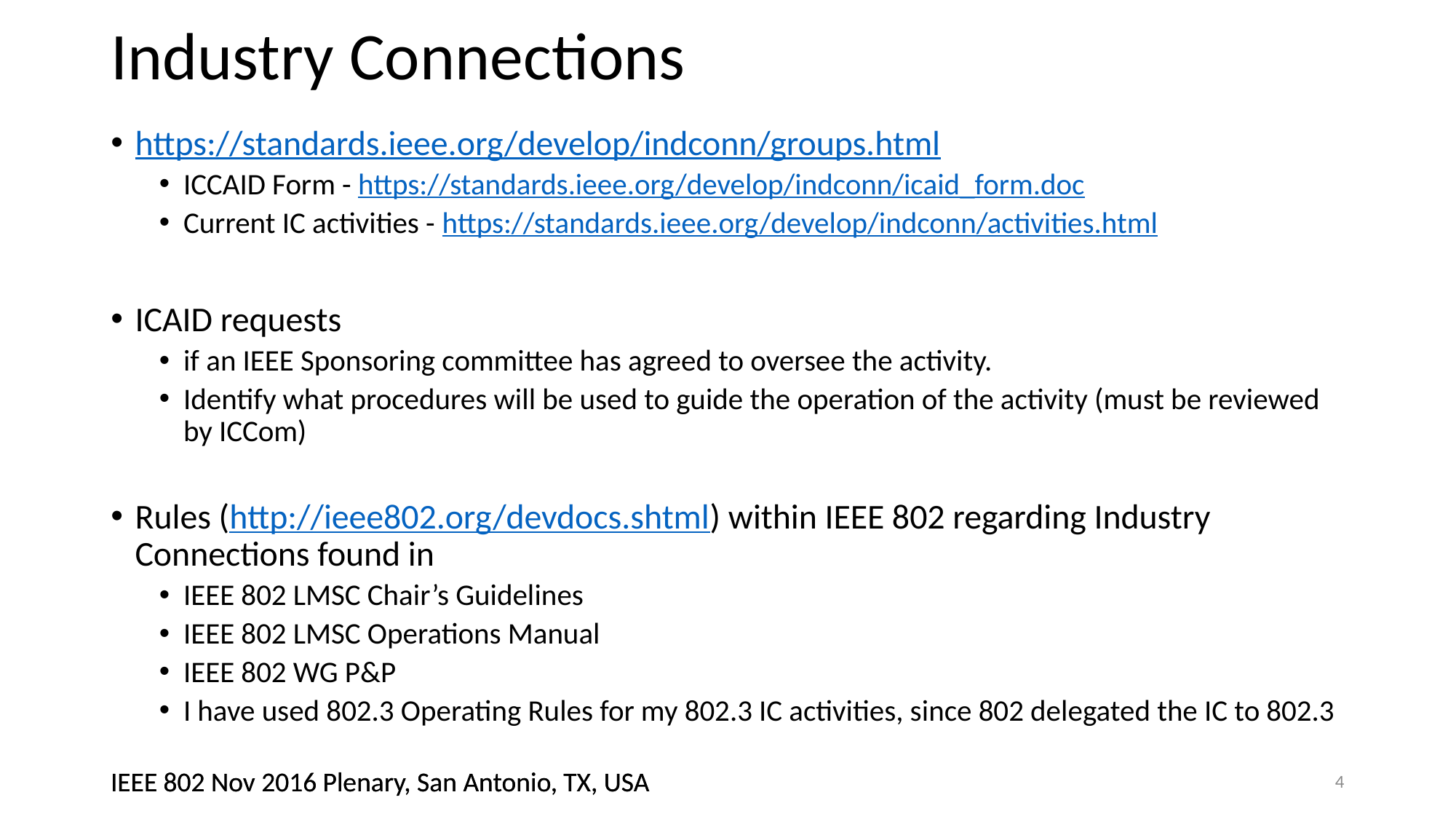

# Industry Connections
https://standards.ieee.org/develop/indconn/groups.html
ICCAID Form - https://standards.ieee.org/develop/indconn/icaid_form.doc
Current IC activities - https://standards.ieee.org/develop/indconn/activities.html

ICAID requests
if an IEEE Sponsoring committee has agreed to oversee the activity.
Identify what procedures will be used to guide the operation of the activity (must be reviewed by ICCom)

Rules (http://ieee802.org/devdocs.shtml) within IEEE 802 regarding Industry Connections found in
IEEE 802 LMSC Chair’s Guidelines
IEEE 802 LMSC Operations Manual
IEEE 802 WG P&P
I have used 802.3 Operating Rules for my 802.3 IC activities, since 802 delegated the IC to 802.3

4